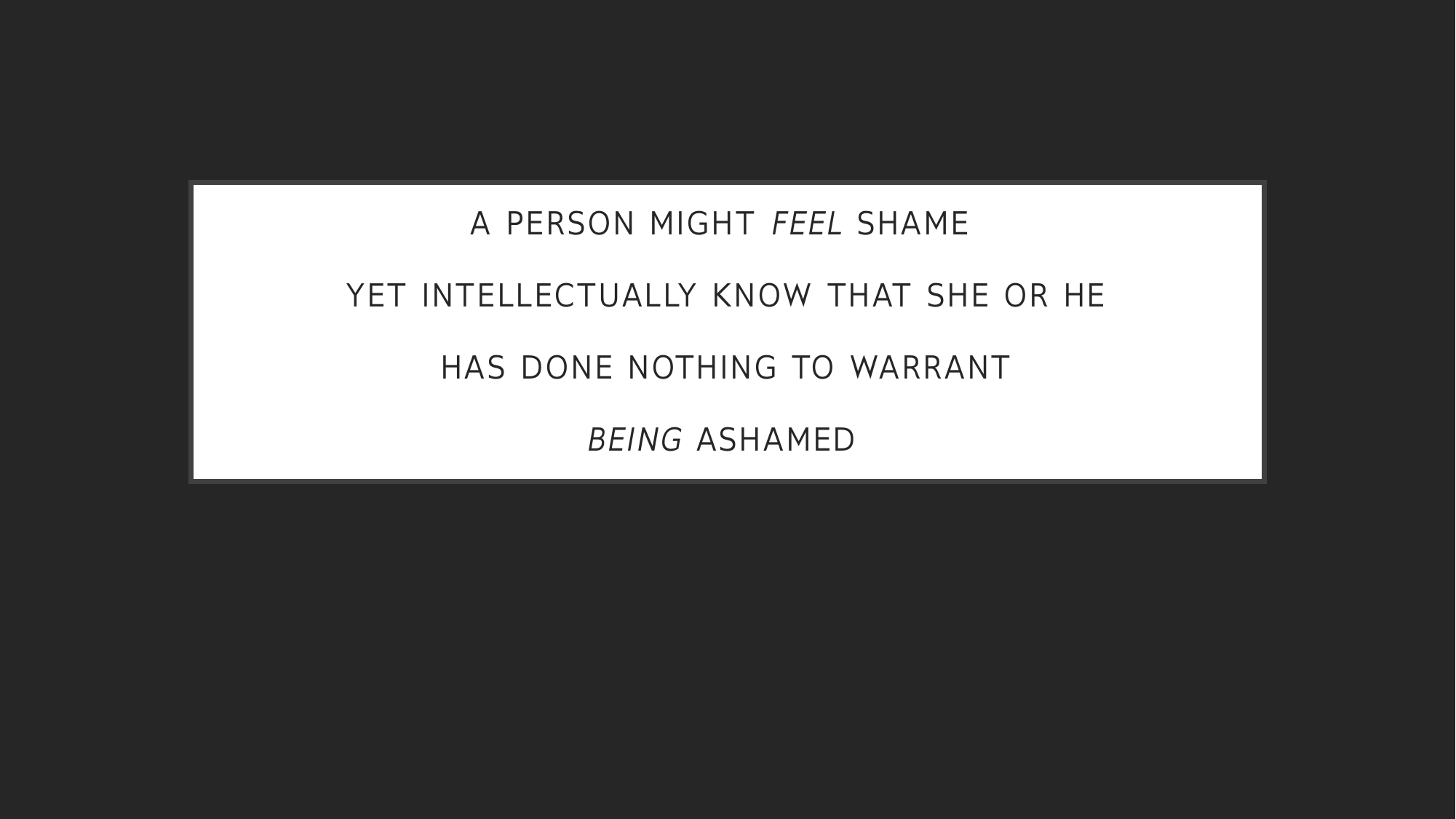

# a person might feel shame yet intellectually know that she or he has done nothing to warrant being ashamed